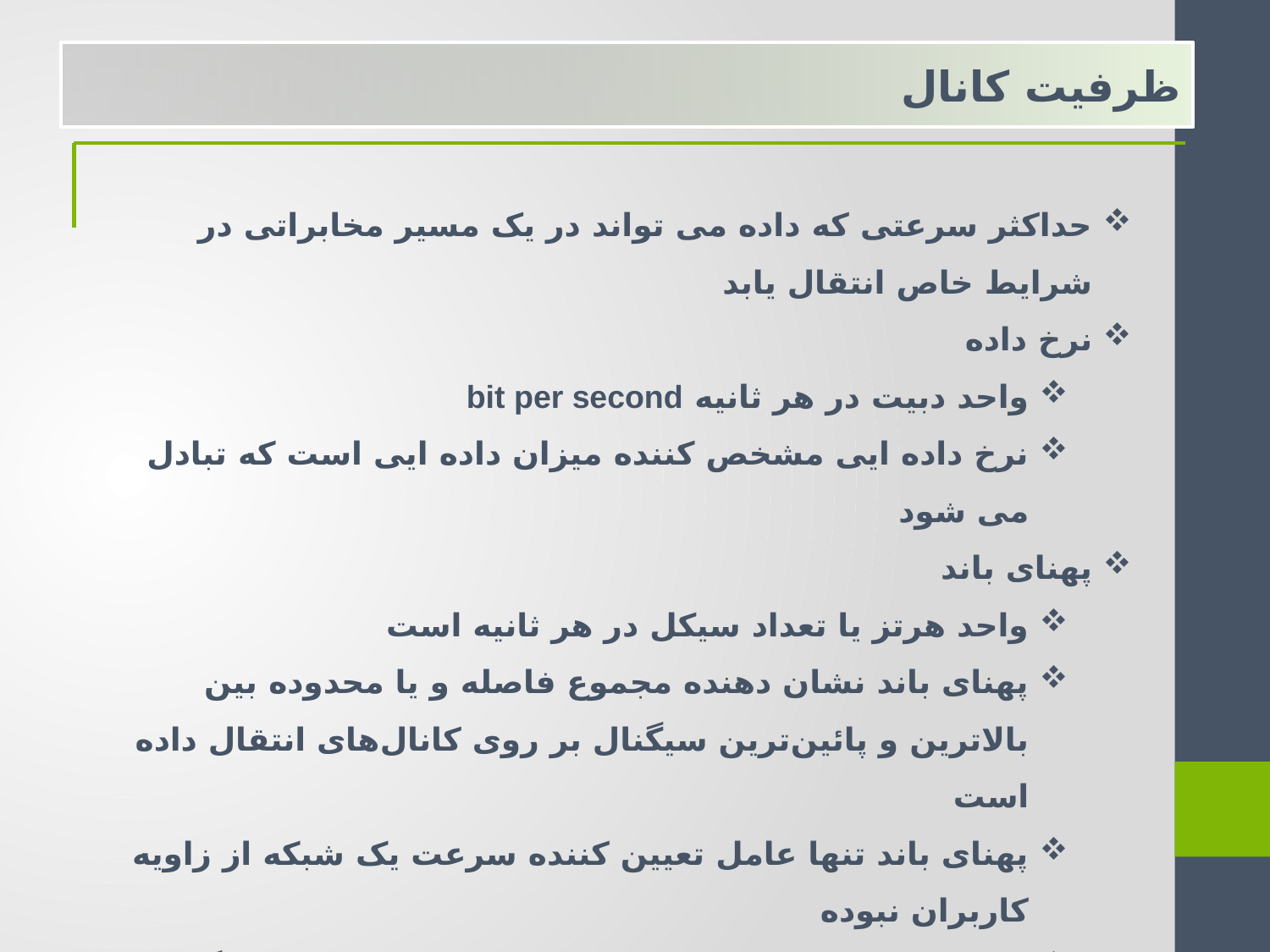

ظرفیت کانال
حداکثر سرعتی که داده می تواند در یک مسیر مخابراتی در شرایط خاص انتقال یابد
نرخ داده
واحد دبیت در هر ثانیه bit per second
نرخ داده ایی مشخص کننده میزان داده ایی است که تبادل می شود
پهنای باند
واحد هرتز یا تعداد سیکل در هر ثانیه است
پهنای باند نشان دهنده مجموع فاصله و یا محدوده بین بالاترین و پائین‌ترین سیگنال بر روی کانال‌های انتقال داده است
پهنای باند تنها عامل تعیین کننده سرعت یک شبکه از زاویه کاربران نبوده
اصلی ترین دلایل محدود شدن پهنای باند فرستنده و گیرنده و خط انتقال است
نویز
مقدار متوسط نویز در مسیر تبادل اطلاعات بعنوان بخشی دیگر در محاسبه ظرفیت کانال استفاده می شود